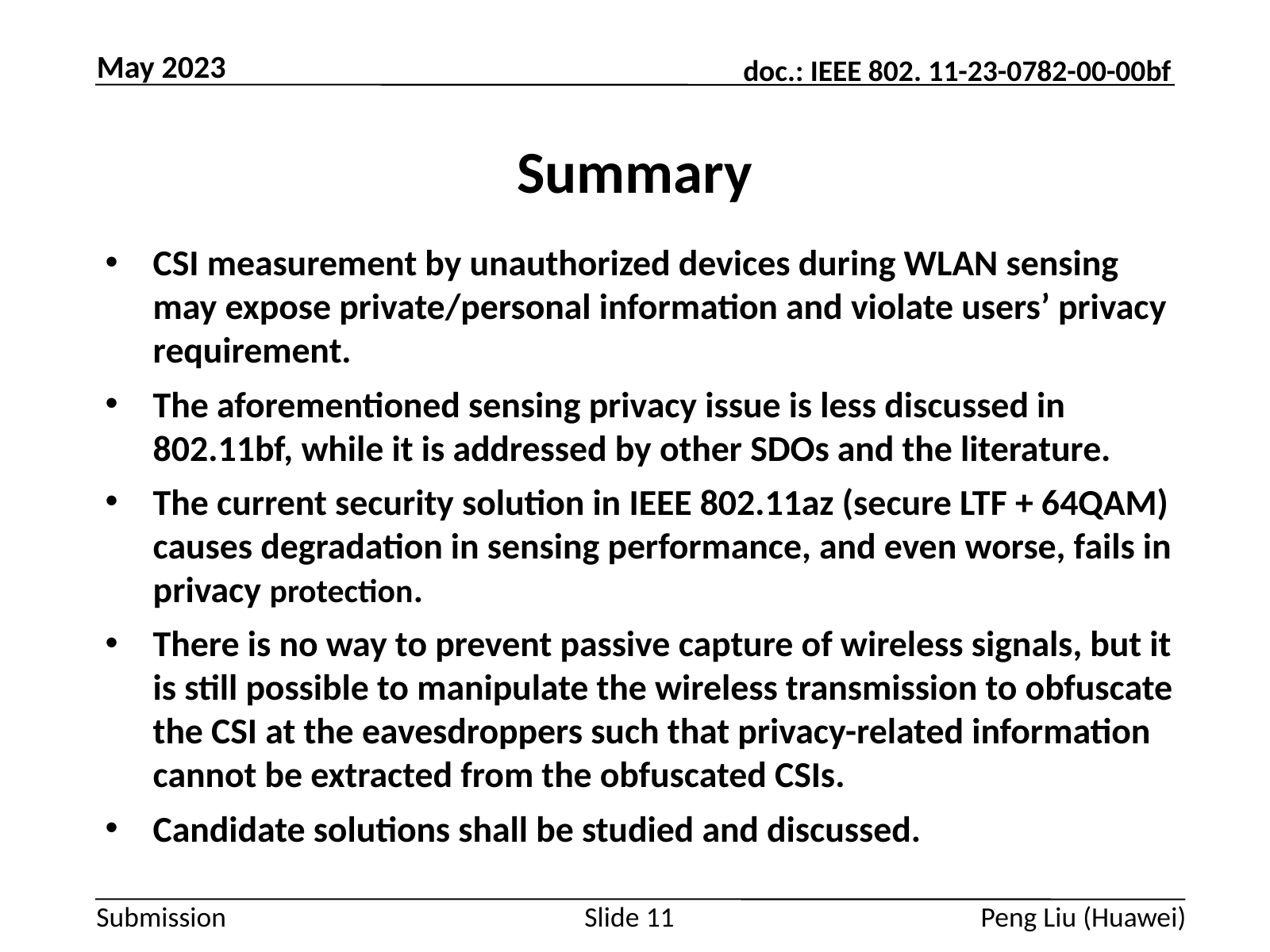

May 2023
# Summary
CSI measurement by unauthorized devices during WLAN sensing may expose private/personal information and violate users’ privacy requirement.
The aforementioned sensing privacy issue is less discussed in 802.11bf, while it is addressed by other SDOs and the literature.
The current security solution in IEEE 802.11az (secure LTF + 64QAM) causes degradation in sensing performance, and even worse, fails in privacy protection.
There is no way to prevent passive capture of wireless signals, but it is still possible to manipulate the wireless transmission to obfuscate the CSI at the eavesdroppers such that privacy-related information cannot be extracted from the obfuscated CSIs.
Candidate solutions shall be studied and discussed.

Slide 11
Peng Liu (Huawei)